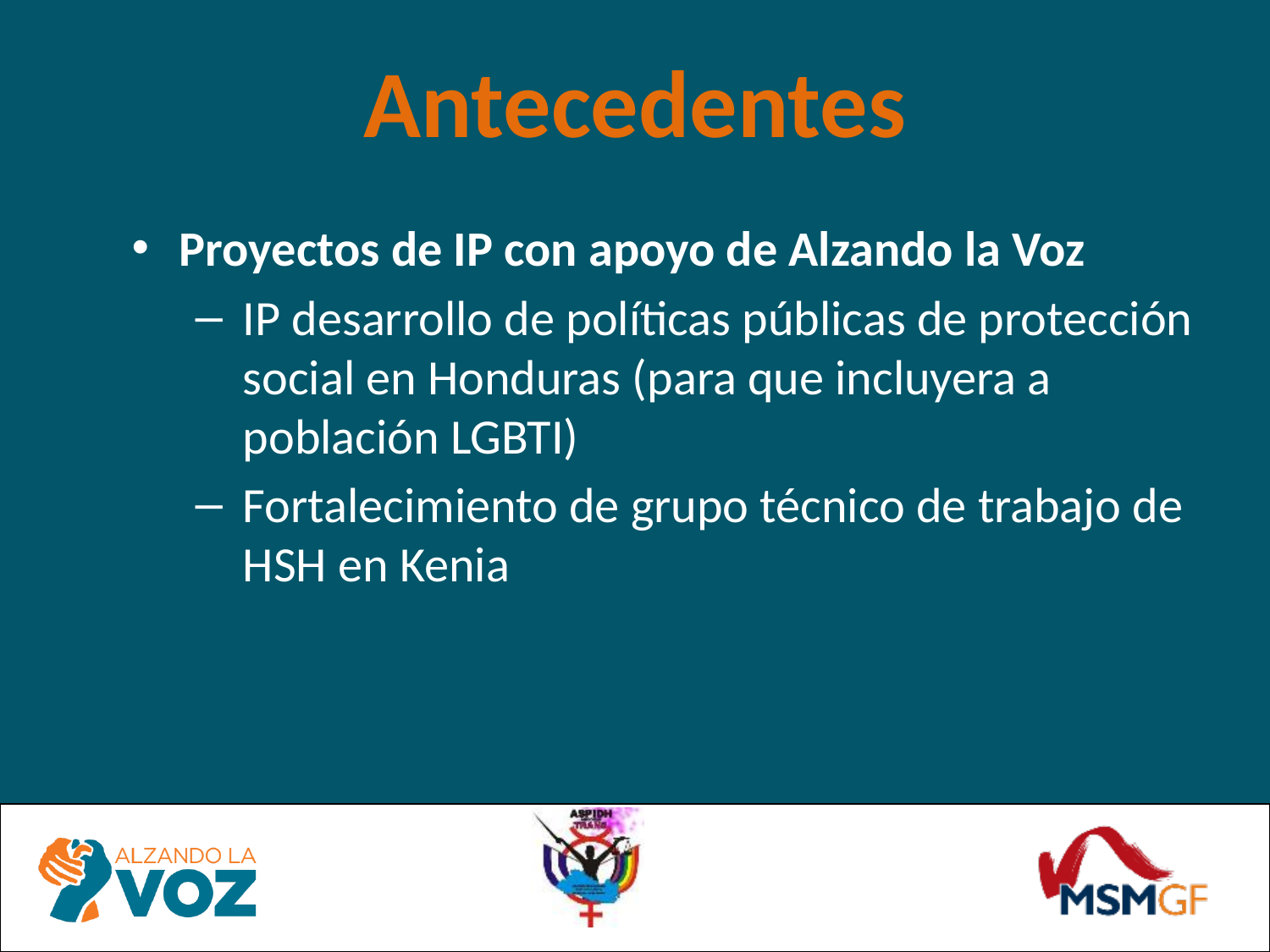

# Antecedentes
Proyectos de IP con apoyo de Alzando la Voz
IP desarrollo de políticas públicas de protección social en Honduras (para que incluyera a población LGBTI)
Fortalecimiento de grupo técnico de trabajo de HSH en Kenia